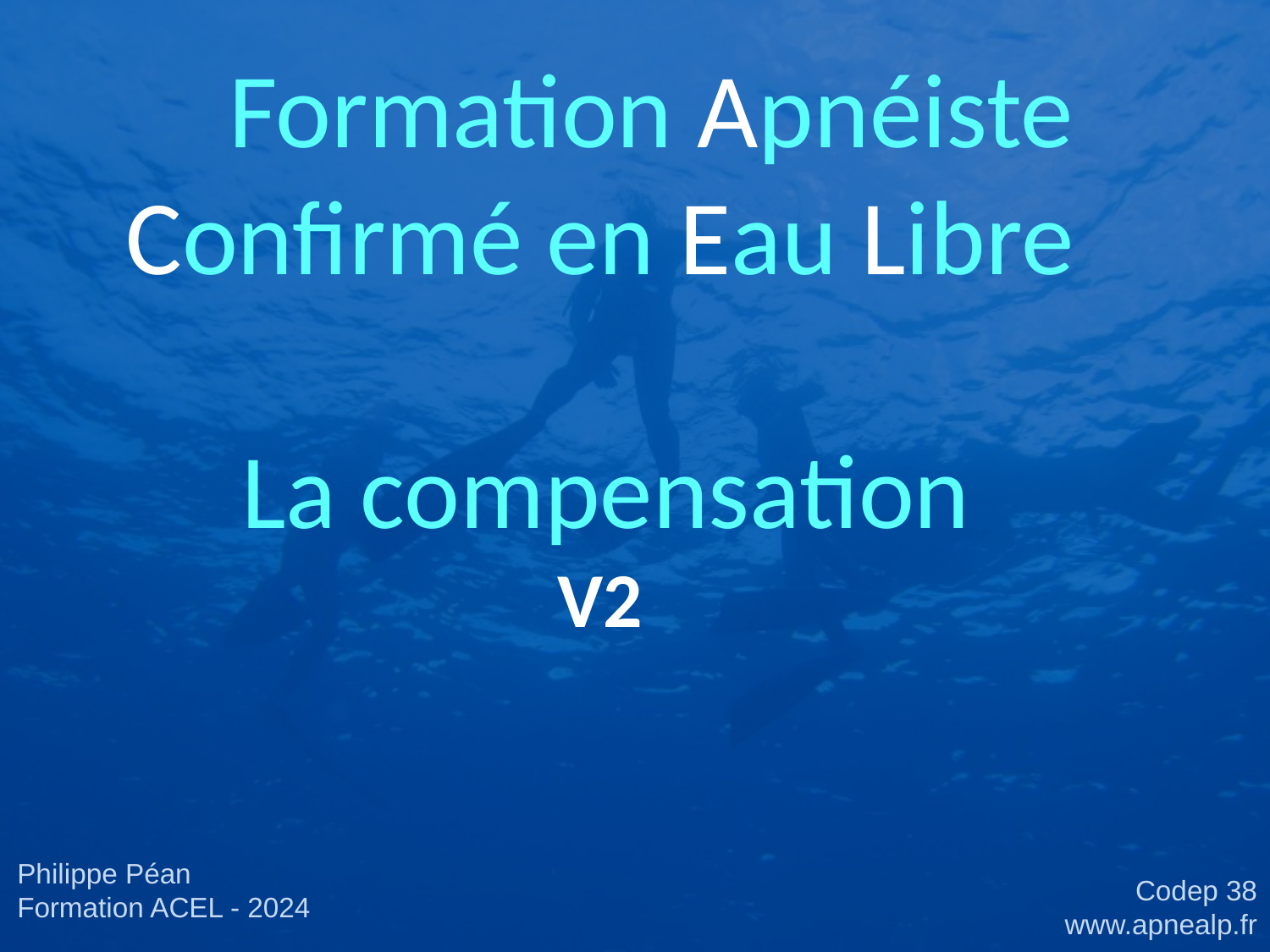

Formation Apnéiste
Confirmé en Eau Libre

		La compensation
V2

Codep 38
www.apnealp.fr
Philippe Péan
Formation ACEL - 2024